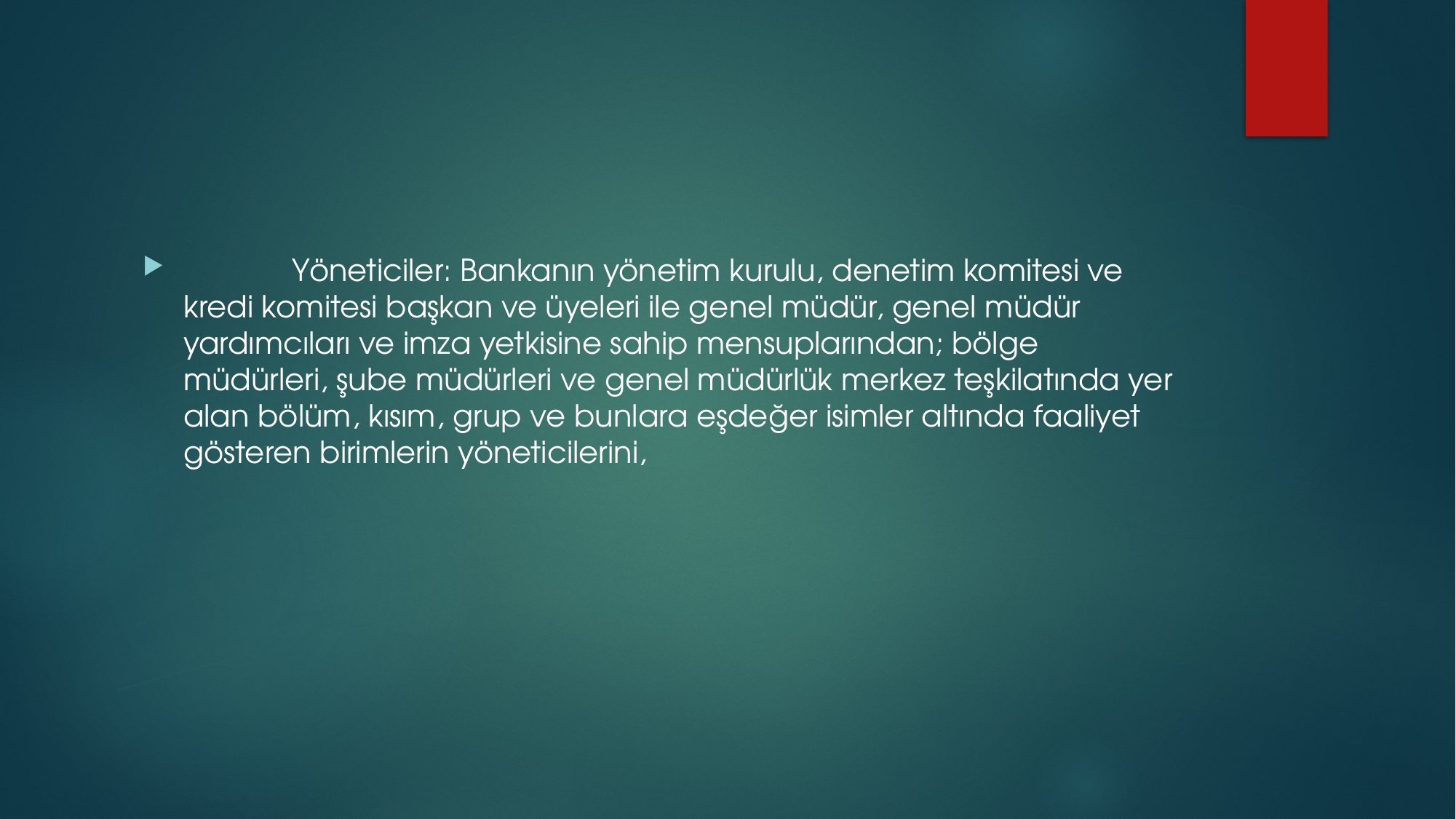

#
             Yöneticiler: Bankanın yönetim kurulu, denetim komitesi ve kredi komitesi başkan ve üyeleri ile genel müdür, genel müdür yardımcıları ve imza yetkisine sahip mensuplarından; bölge müdürleri, şube müdürleri ve genel müdürlük merkez teşkilatında yer alan bölüm, kısım, grup ve bunlara eşdeğer isimler altında faaliyet gösteren birimlerin yöneticilerini,